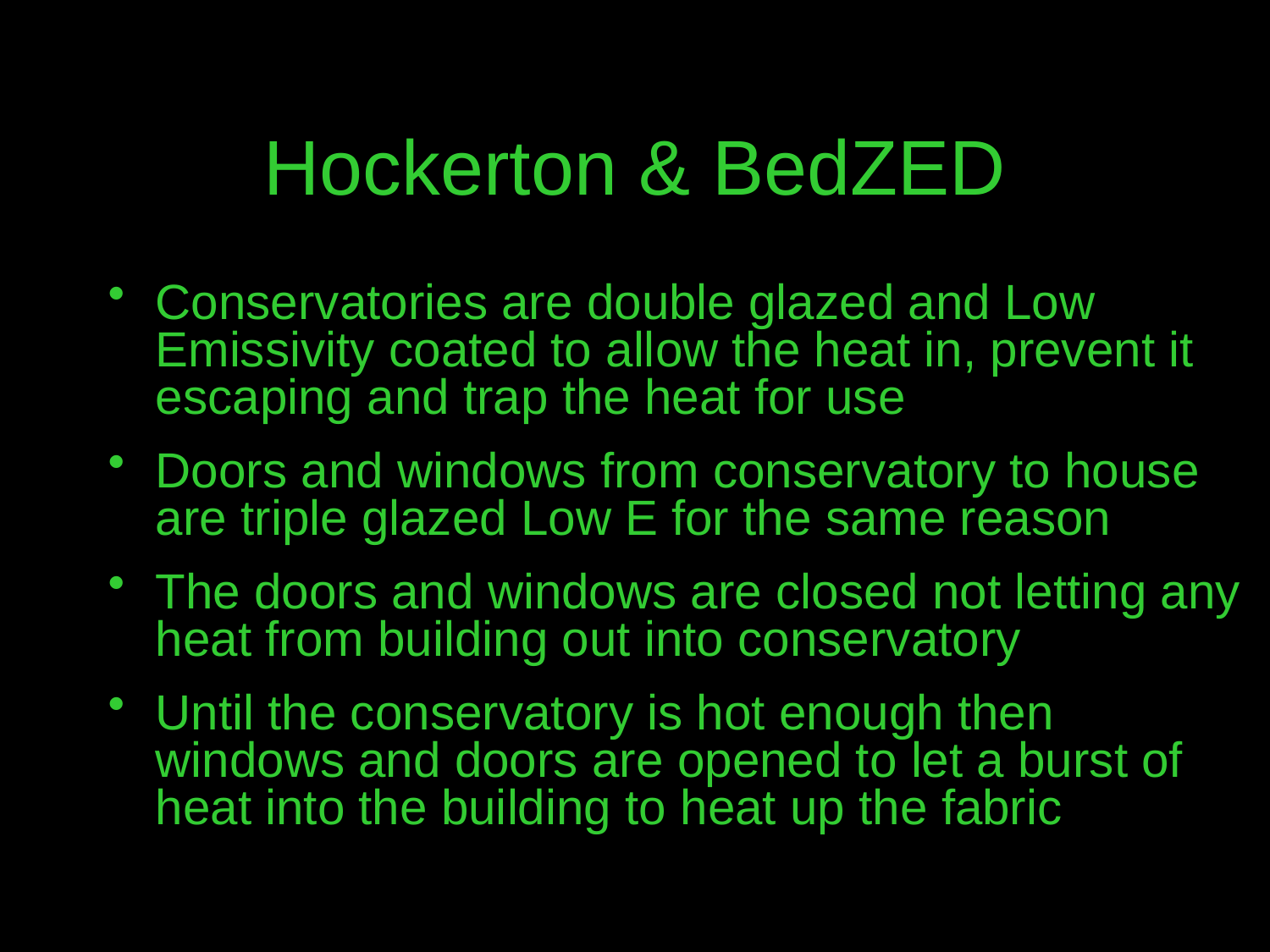

# Hockerton & BedZED
Conservatories are double glazed and Low Emissivity coated to allow the heat in, prevent it escaping and trap the heat for use
Doors and windows from conservatory to house are triple glazed Low E for the same reason
The doors and windows are closed not letting any heat from building out into conservatory
Until the conservatory is hot enough then windows and doors are opened to let a burst of heat into the building to heat up the fabric